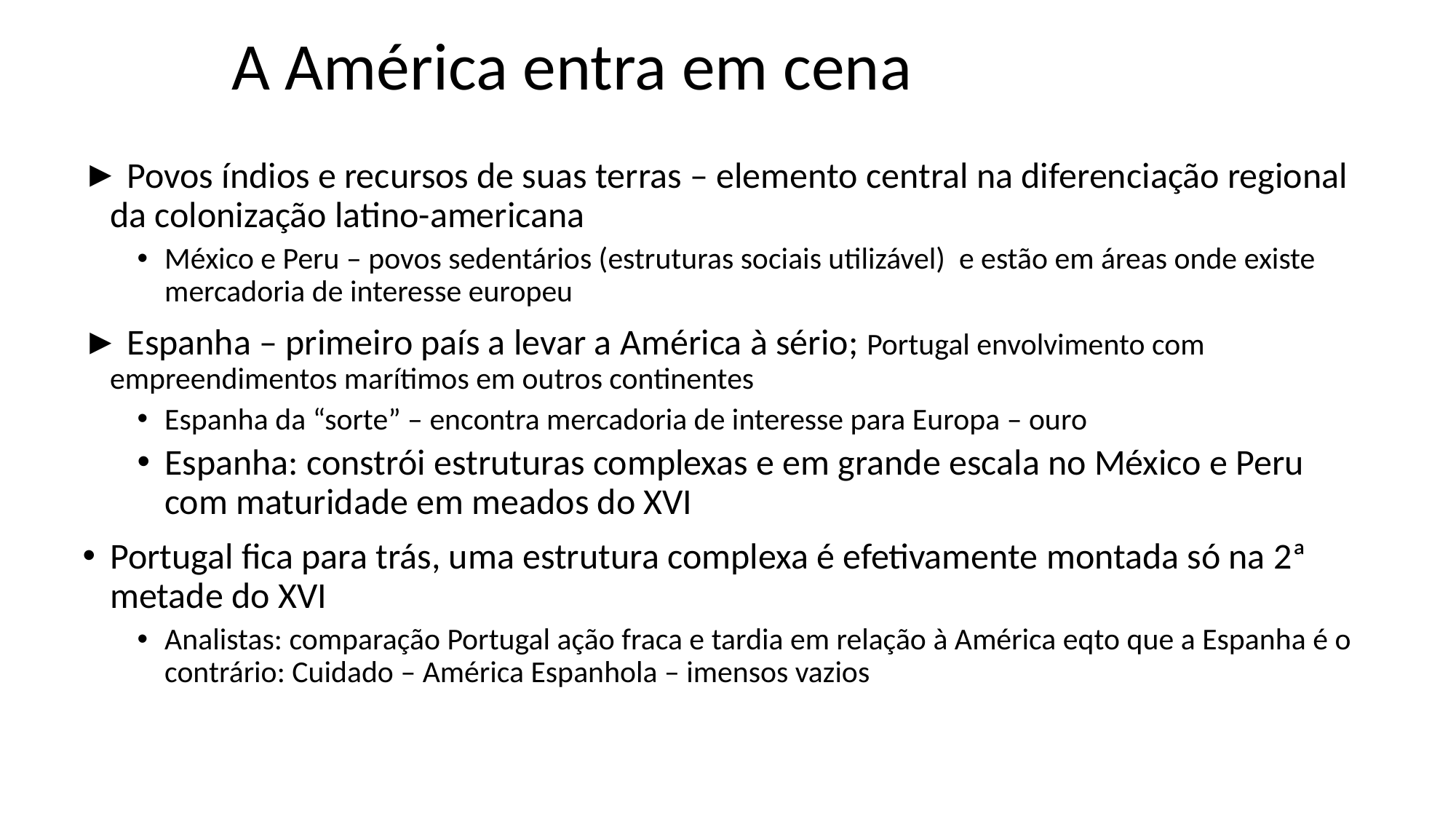

# A América entra em cena
 Povos índios e recursos de suas terras – elemento central na diferenciação regional  da colonização latino-americana
México e Peru – povos sedentários (estruturas sociais utilizável)  e estão em áreas onde existe mercadoria de interesse europeu
 Espanha – primeiro país a levar a América à sério; Portugal envolvimento com empreendimentos marítimos em outros continentes
Espanha da “sorte” – encontra mercadoria de interesse para Europa – ouro
Espanha: constrói estruturas complexas e em grande escala no México e Peru com maturidade em meados do XVI
Portugal fica para trás, uma estrutura complexa é efetivamente montada só na 2ª metade do XVI
Analistas: comparação Portugal ação fraca e tardia em relação à América eqto que a Espanha é o contrário: Cuidado – América Espanhola – imensos vazios